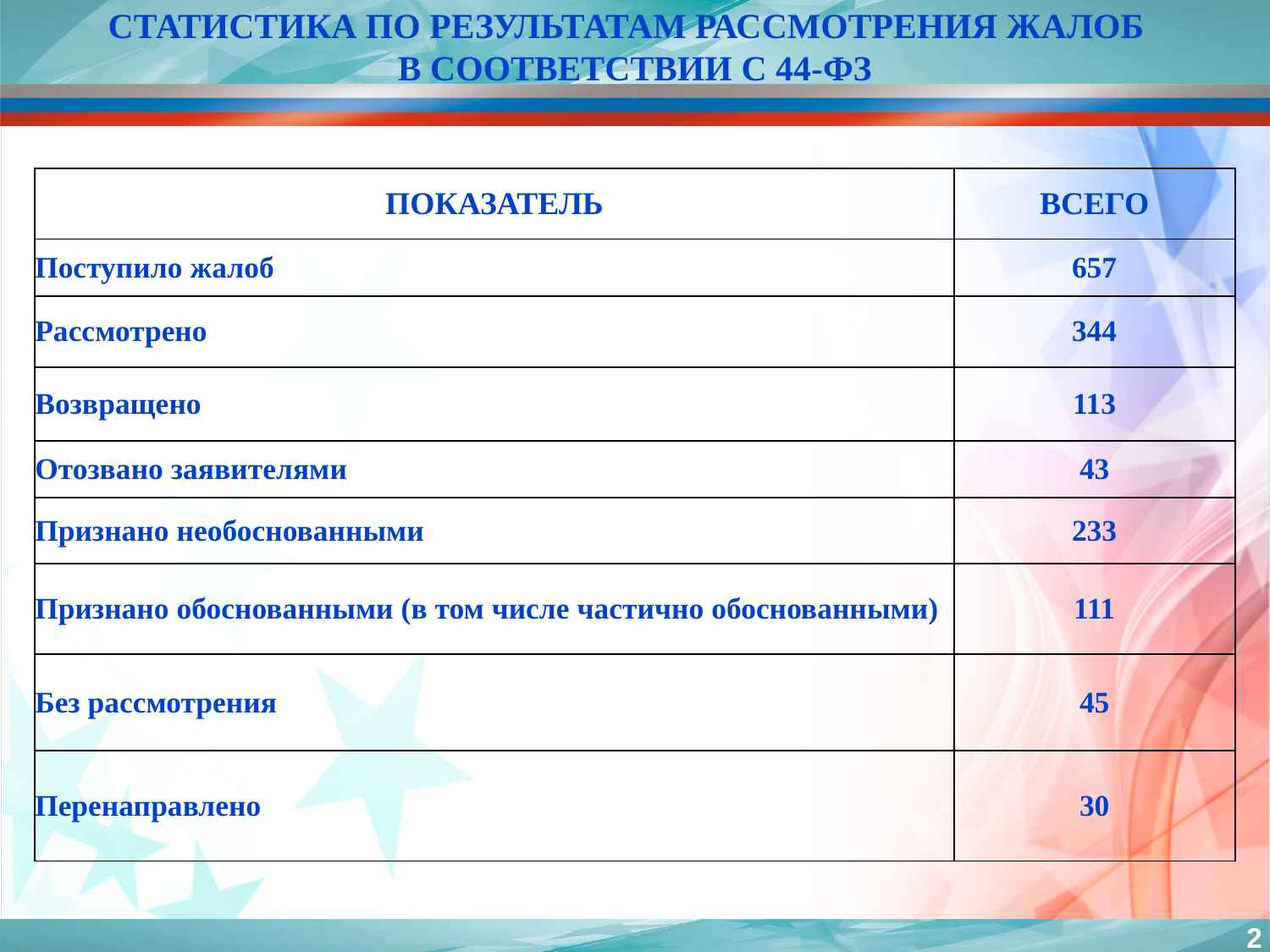

# СТАТИСТИКА ПО РЕЗУЛЬТАТАМ РАССМОТРЕНИЯ ЖАЛОБ В СООТВЕТСТВИИ С 44-ФЗ
| ПОКАЗАТЕЛЬ | ВСЕГО |
| --- | --- |
| Поступило жалоб | 657 |
| Рассмотрено | 344 |
| Возвращено | 113 |
| Отозвано заявителями | 43 |
| Признано необоснованными | 233 |
| Признано обоснованными (в том числе частично обоснованными) | 111 |
| Без рассмотрения | 45 |
| Перенаправлено | 30 |
2